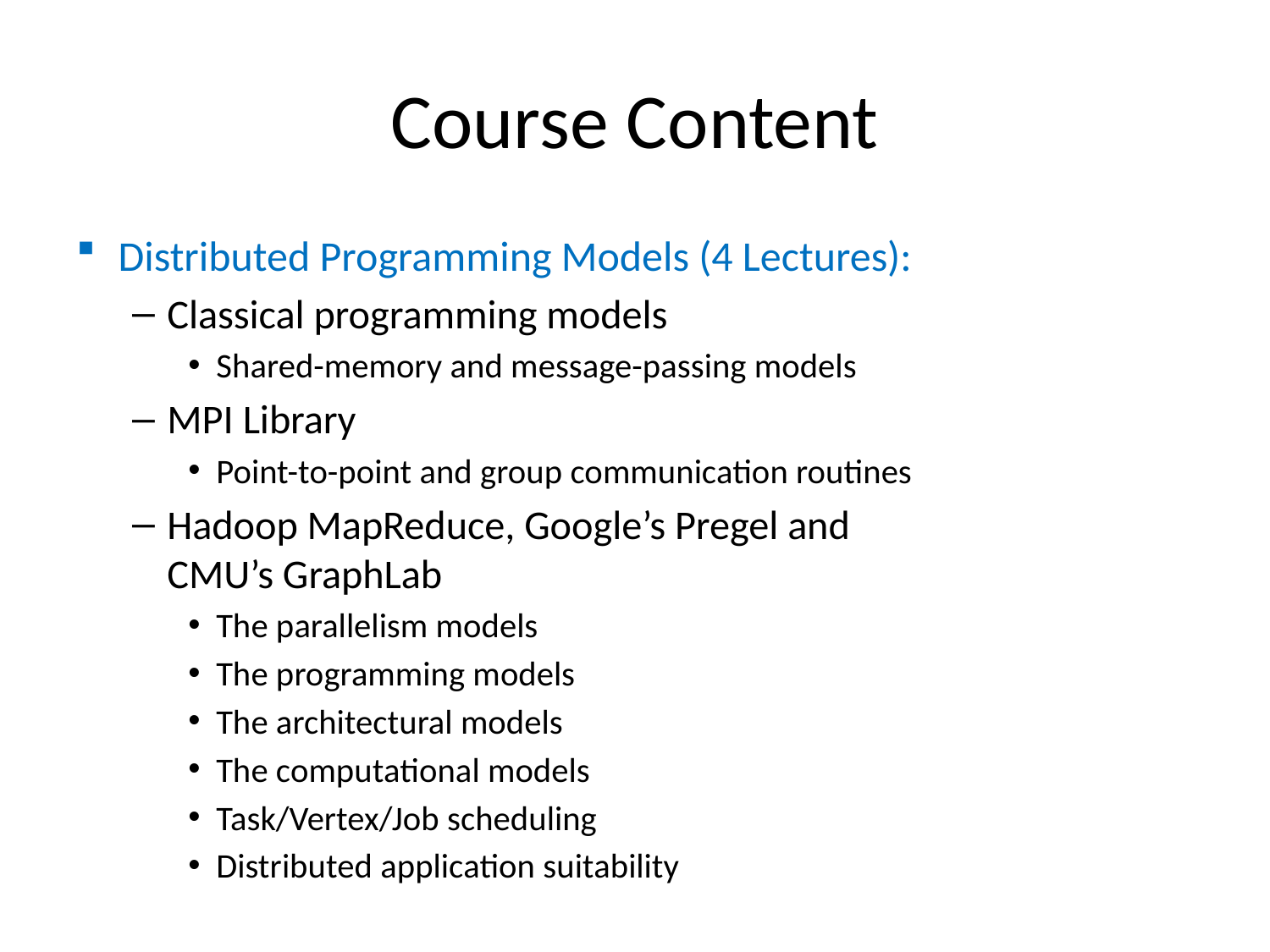

# Course Content
Distributed Programming Models (4 Lectures):
Classical programming models
Shared-memory and message-passing models
MPI Library
Point-to-point and group communication routines
Hadoop MapReduce, Google’s Pregel and
CMU’s GraphLab
The parallelism models
The programming models
The architectural models
The computational models
Task/Vertex/Job scheduling
Distributed application suitability